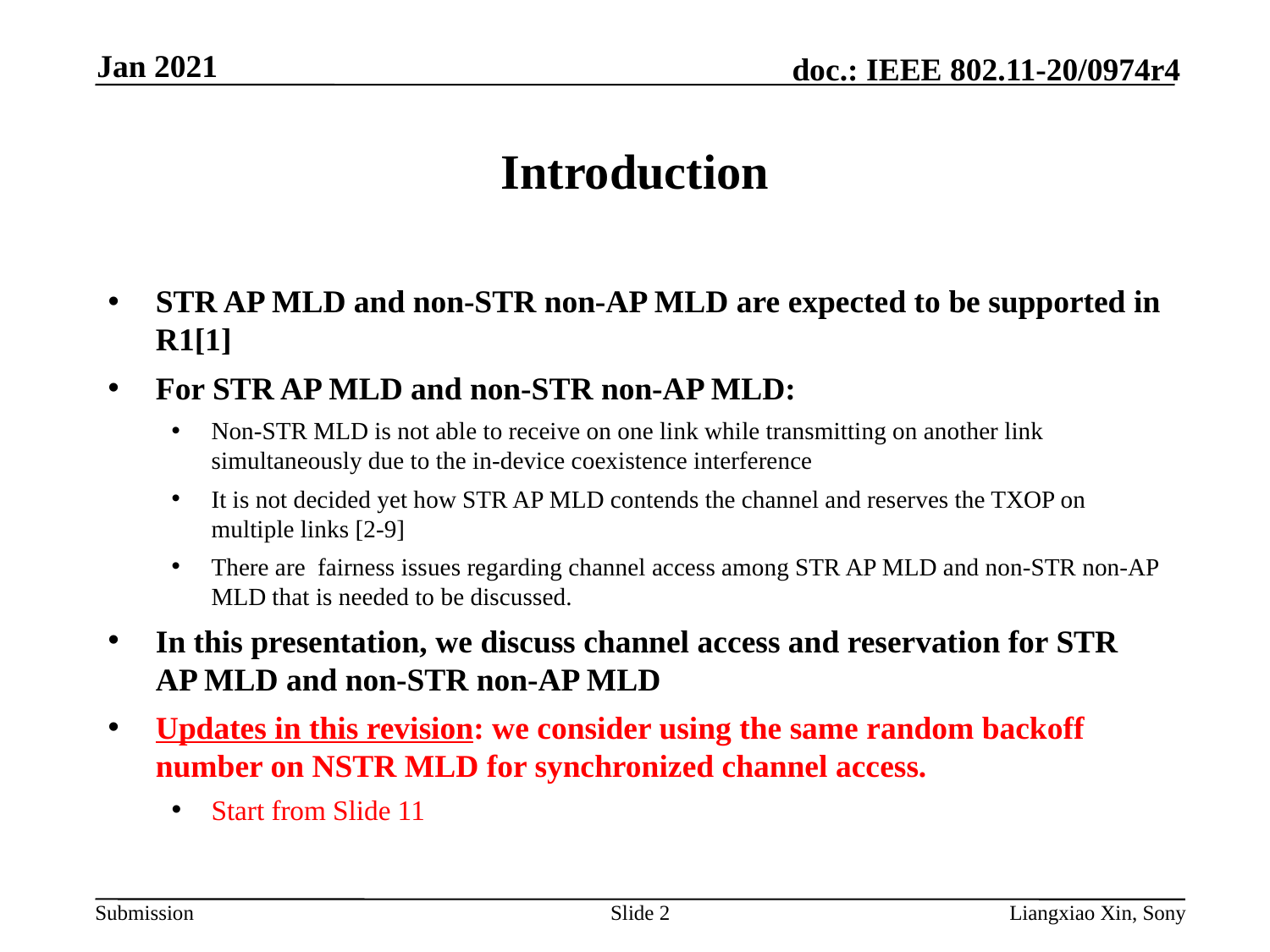

Jan 2021
# Introduction
STR AP MLD and non-STR non-AP MLD are expected to be supported in R1[1]
For STR AP MLD and non-STR non-AP MLD:
Non-STR MLD is not able to receive on one link while transmitting on another link simultaneously due to the in-device coexistence interference
It is not decided yet how STR AP MLD contends the channel and reserves the TXOP on multiple links [2-9]
There are  fairness issues regarding channel access among STR AP MLD and non-STR non-AP MLD that is needed to be discussed.
In this presentation, we discuss channel access and reservation for STR AP MLD and non-STR non-AP MLD
Updates in this revision: we consider using the same random backoff number on NSTR MLD for synchronized channel access.
Start from Slide 11
Slide 2
Liangxiao Xin, Sony